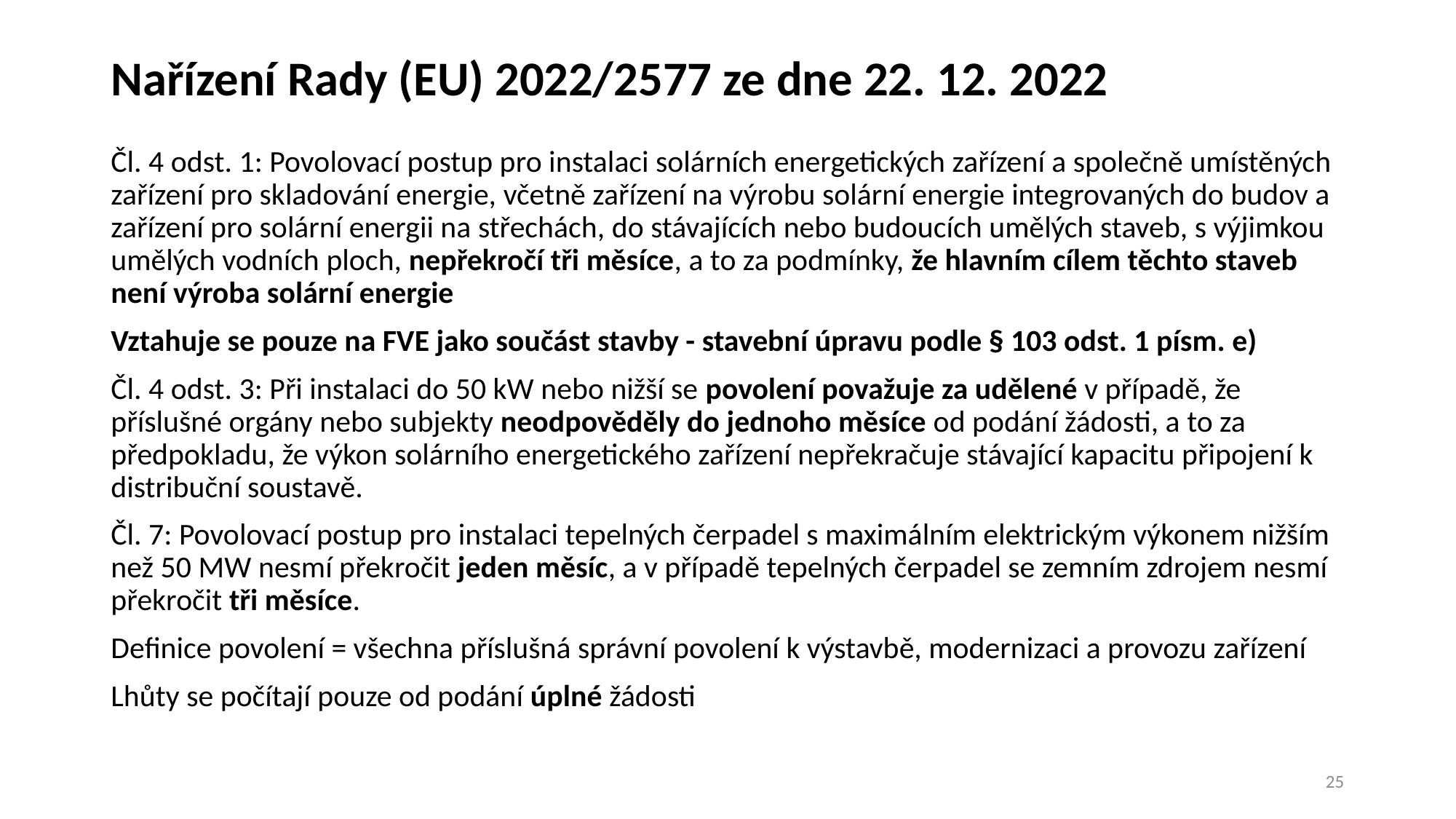

# Nařízení Rady (EU) 2022/2577 ze dne 22. 12. 2022
Čl. 4 odst. 1: Povolovací postup pro instalaci solárních energetických zařízení a společně umístěných zařízení pro skladování energie, včetně zařízení na výrobu solární energie integrovaných do budov a zařízení pro solární energii na střechách, do stávajících nebo budoucích umělých staveb, s výjimkou umělých vodních ploch, nepřekročí tři měsíce, a to za podmínky, že hlavním cílem těchto staveb není výroba solární energie
Vztahuje se pouze na FVE jako součást stavby - stavební úpravu podle § 103 odst. 1 písm. e)
Čl. 4 odst. 3: Při instalaci do 50 kW nebo nižší se povolení považuje za udělené v případě, že příslušné orgány nebo subjekty neodpověděly do jednoho měsíce od podání žádosti, a to za předpokladu, že výkon solárního energetického zařízení nepřekračuje stávající kapacitu připojení k distribuční soustavě.
Čl. 7: Povolovací postup pro instalaci tepelných čerpadel s maximálním elektrickým výkonem nižším než 50 MW nesmí překročit jeden měsíc, a v případě tepelných čerpadel se zemním zdrojem nesmí překročit tři měsíce.
Definice povolení = všechna příslušná správní povolení k výstavbě, modernizaci a provozu zařízení
Lhůty se počítají pouze od podání úplné žádosti

25